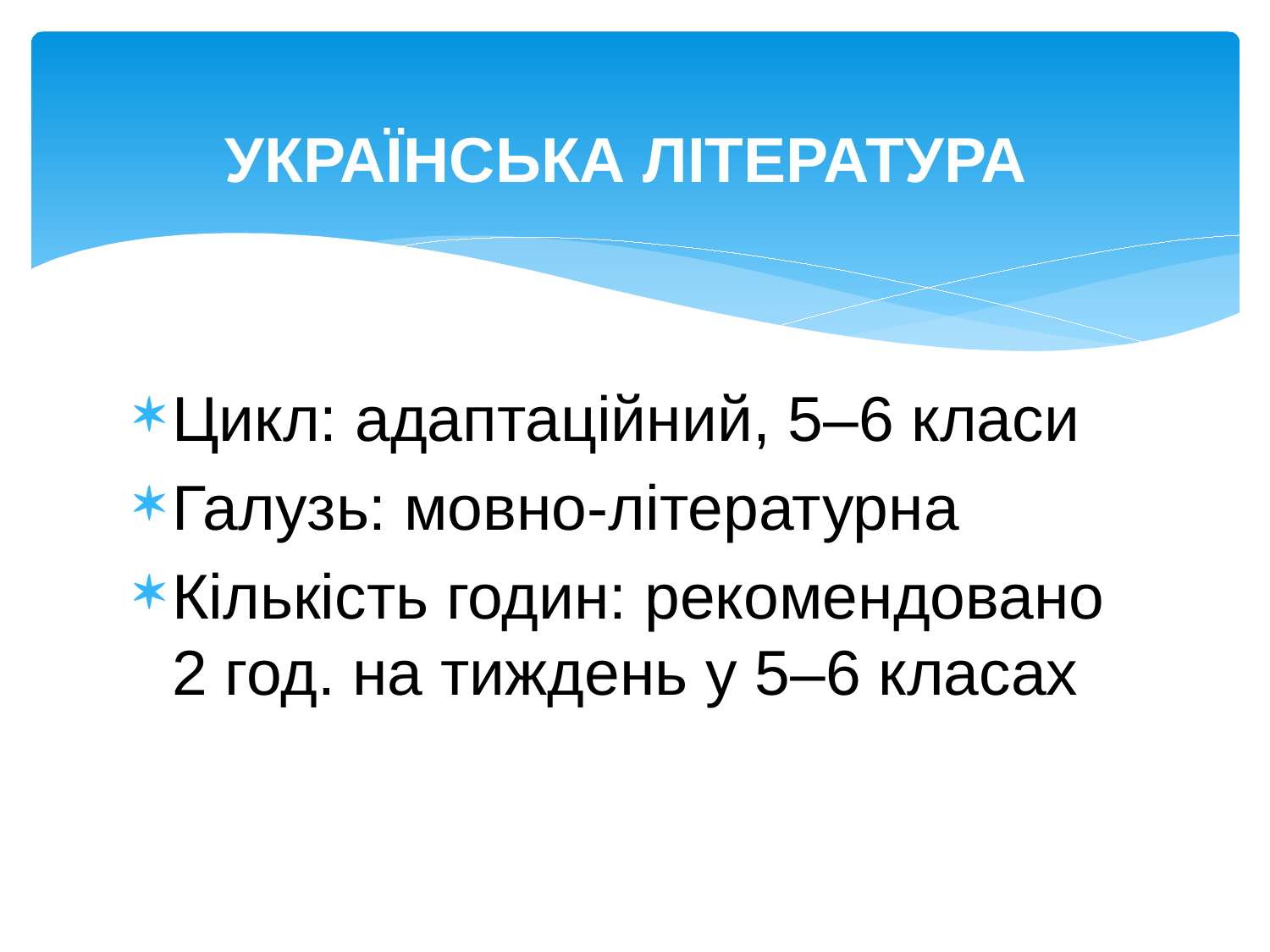

# УКРАЇНСЬКА ЛІТЕРАТУРА
Цикл: адаптаційний, 5–6 класи
Галузь: мовно-літературна
Кількість годин: рекомендовано 2 год. на тиждень у 5–6 класах